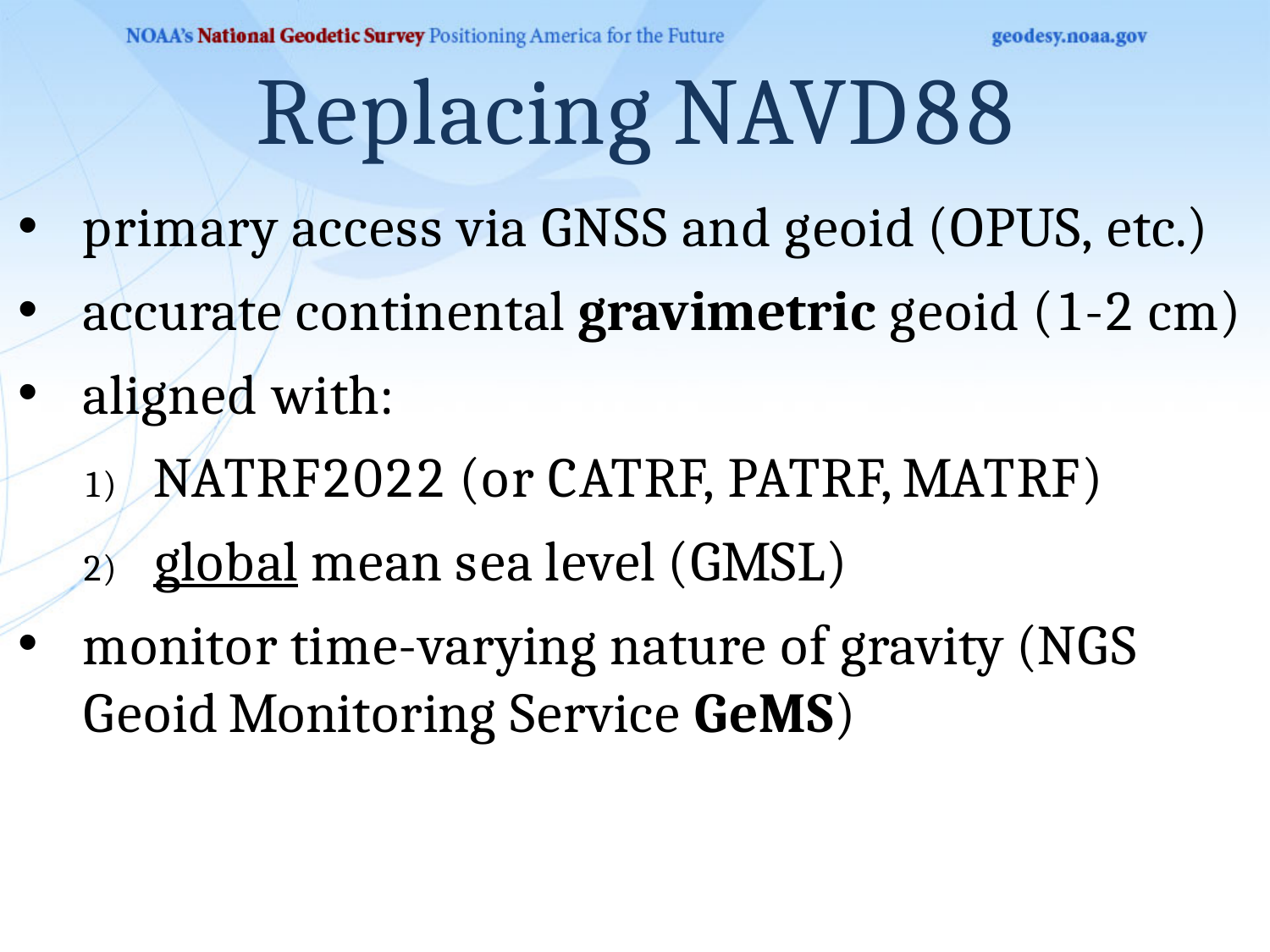

# Replacing NAVD88
primary access via GNSS and geoid (OPUS, etc.)
accurate continental gravimetric geoid (1-2 cm)
aligned with:
NATRF2022 (or CATRF, PATRF, MATRF)
global mean sea level (GMSL)
monitor time-varying nature of gravity (NGS Geoid Monitoring Service GeMS)